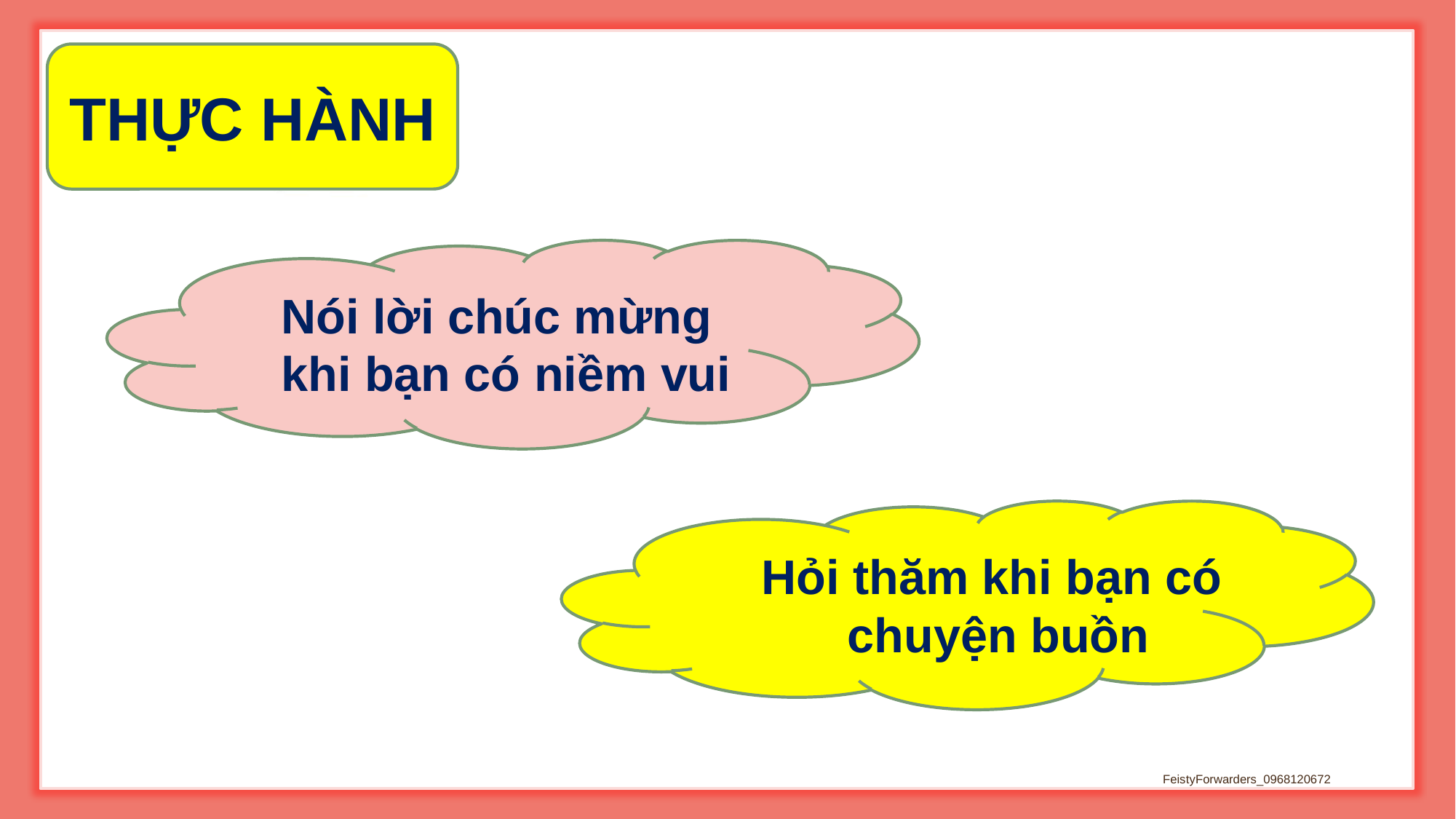

THỰC HÀNH

Nói lời chúc mừng
khi bạn có niềm vui

Hỏi thăm khi bạn có
chuyện buồn